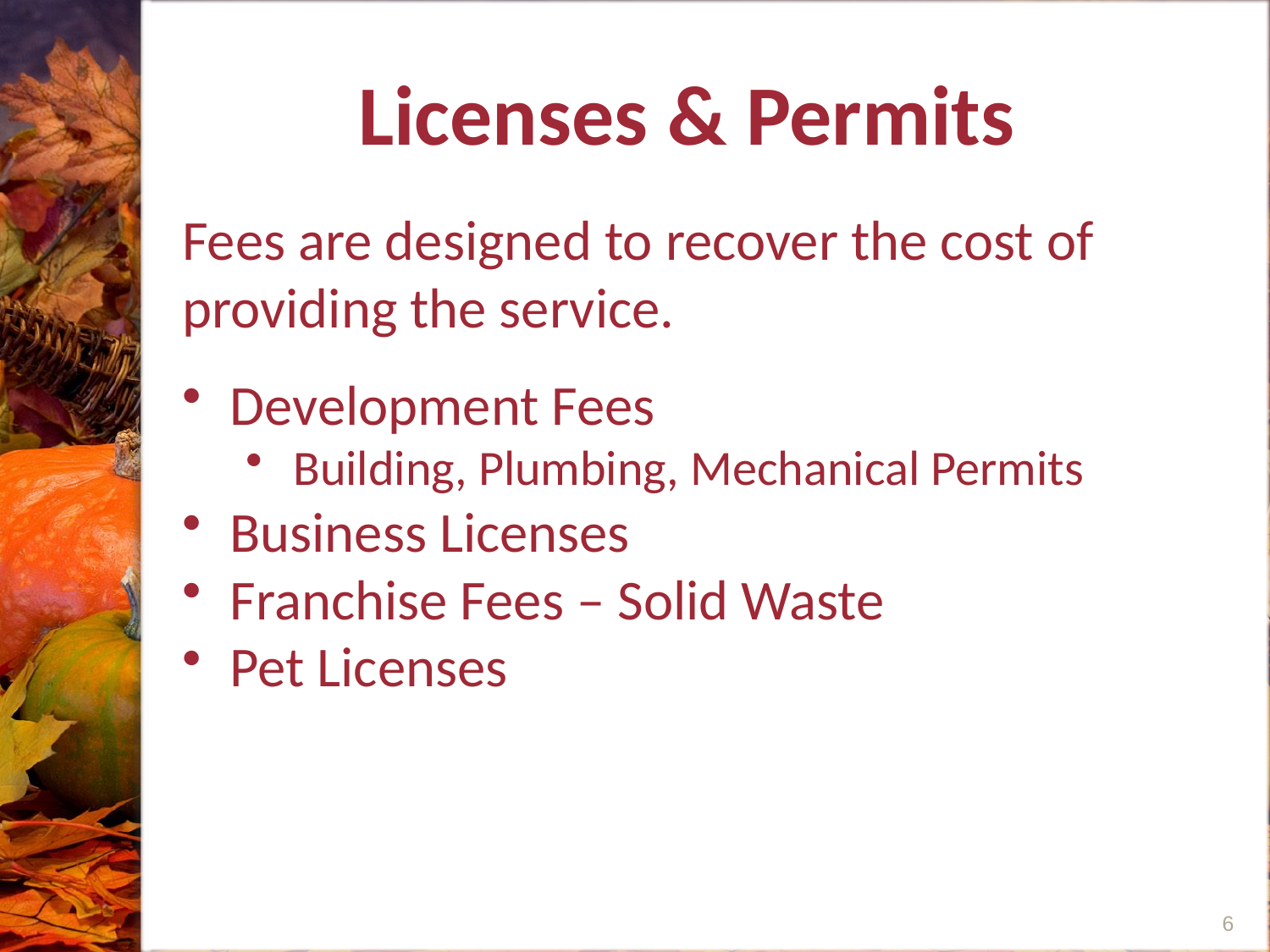

Licenses & Permits
Fees are designed to recover the cost of providing the service.

Development Fees
Building, Plumbing, Mechanical Permits
Business Licenses
Franchise Fees – Solid Waste
Pet Licenses

6